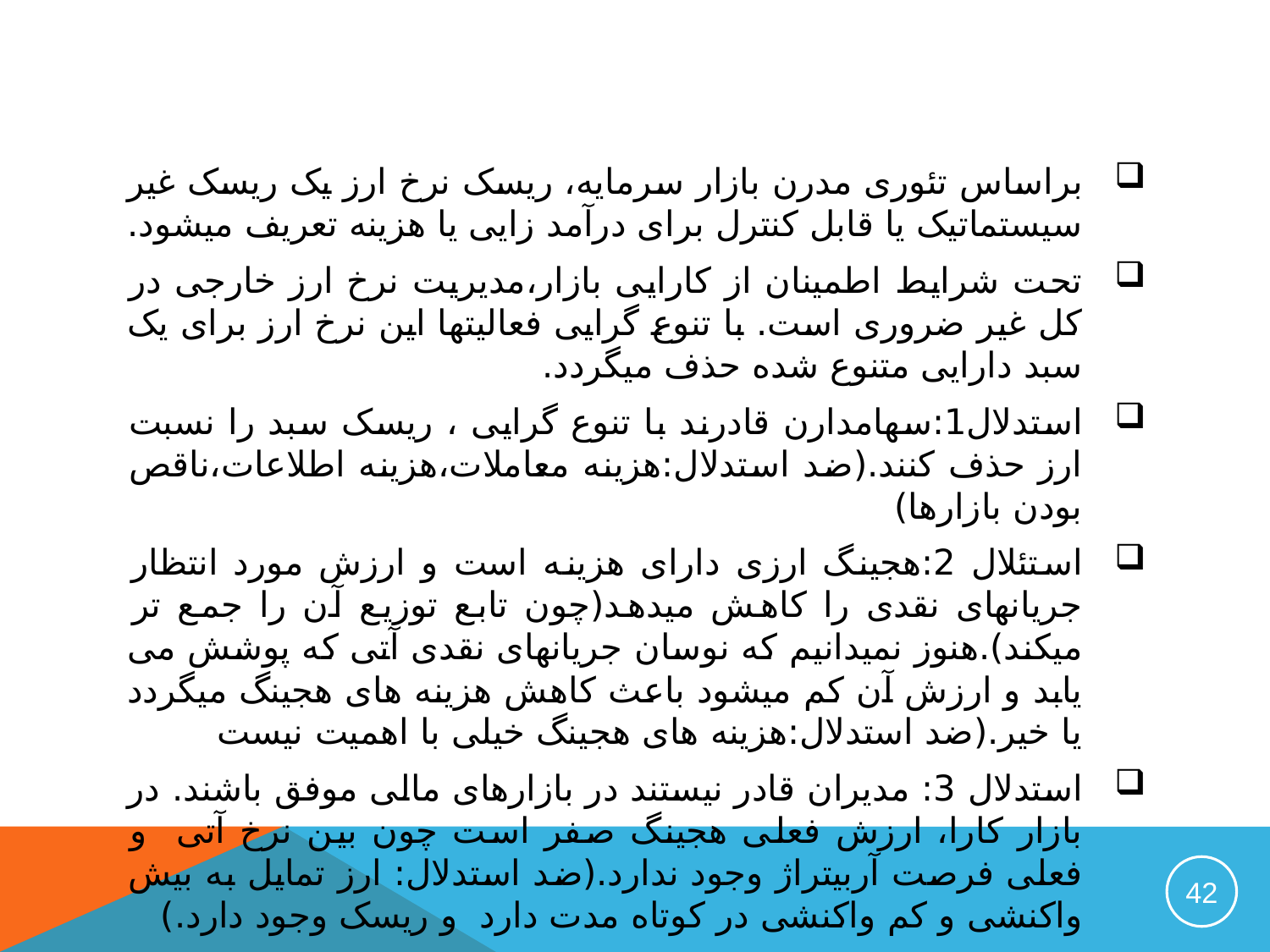

#
براساس تئوری مدرن بازار سرمایه، ریسک نرخ ارز یک ریسک غیر سیستماتیک یا قابل کنترل برای درآمد زایی یا هزینه تعریف میشود.
تحت شرایط اطمینان از کارایی بازار،مدیریت نرخ ارز خارجی در کل غیر ضروری است. با تنوع گرایی فعالیتها این نرخ ارز برای یک سبد دارایی متنوع شده حذف میگردد.
استدلال1:سهامدارن قادرند با تنوع گرایی ، ریسک سبد را نسبت ارز حذف کنند.(ضد استدلال:هزینه معاملات،هزینه اطلاعات،ناقص بودن بازارها)
استئلال 2:هجینگ ارزی دارای هزینه است و ارزش مورد انتظار جریانهای نقدی را کاهش میدهد(چون تابع توزیع آن را جمع تر میکند).هنوز نمیدانیم که نوسان جریانهای نقدی آتی که پوشش می یابد و ارزش آن کم میشود باعث کاهش هزینه های هجینگ میگردد یا خیر.(ضد استدلال:هزینه های هجینگ خیلی با اهمیت نیست
استدلال 3: مدیران قادر نیستند در بازارهای مالی موفق باشند. در بازار کارا، ارزش فعلی هجینگ صفر است چون بین نرخ آتی  و فعلی فرصت آربیتراژ وجود ندارد.(ضد استدلال: ارز تمایل به بیش واکنشی و کم واکنشی در کوتاه مدت دارد  و ریسک وجود دارد.)
42